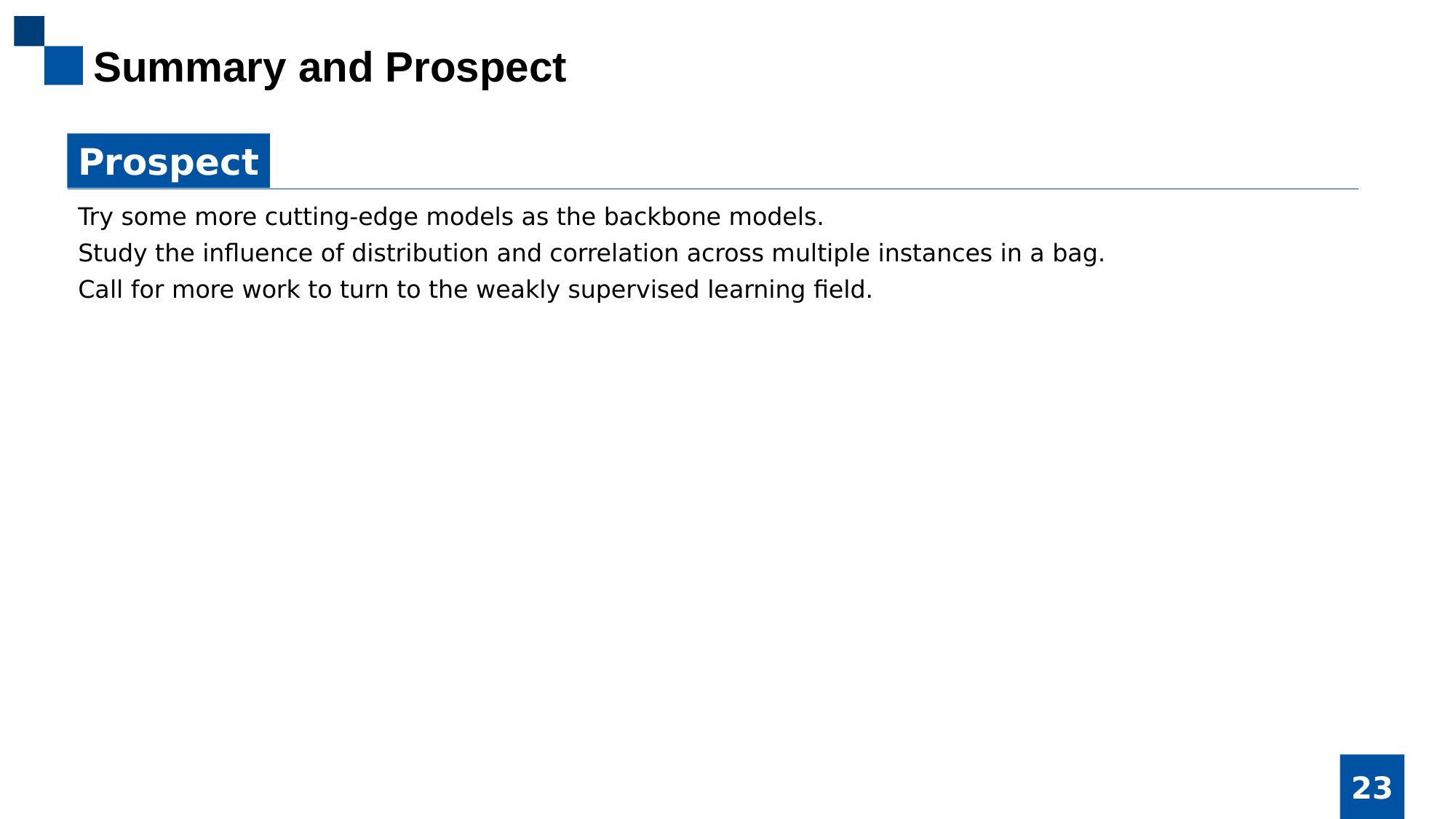

Summary and Prospect
Prospect
Try some more cutting-edge models as the backbone models.
Study the influence of distribution and correlation across multiple instances in a bag.
Call for more work to turn to the weakly supervised learning field.
23